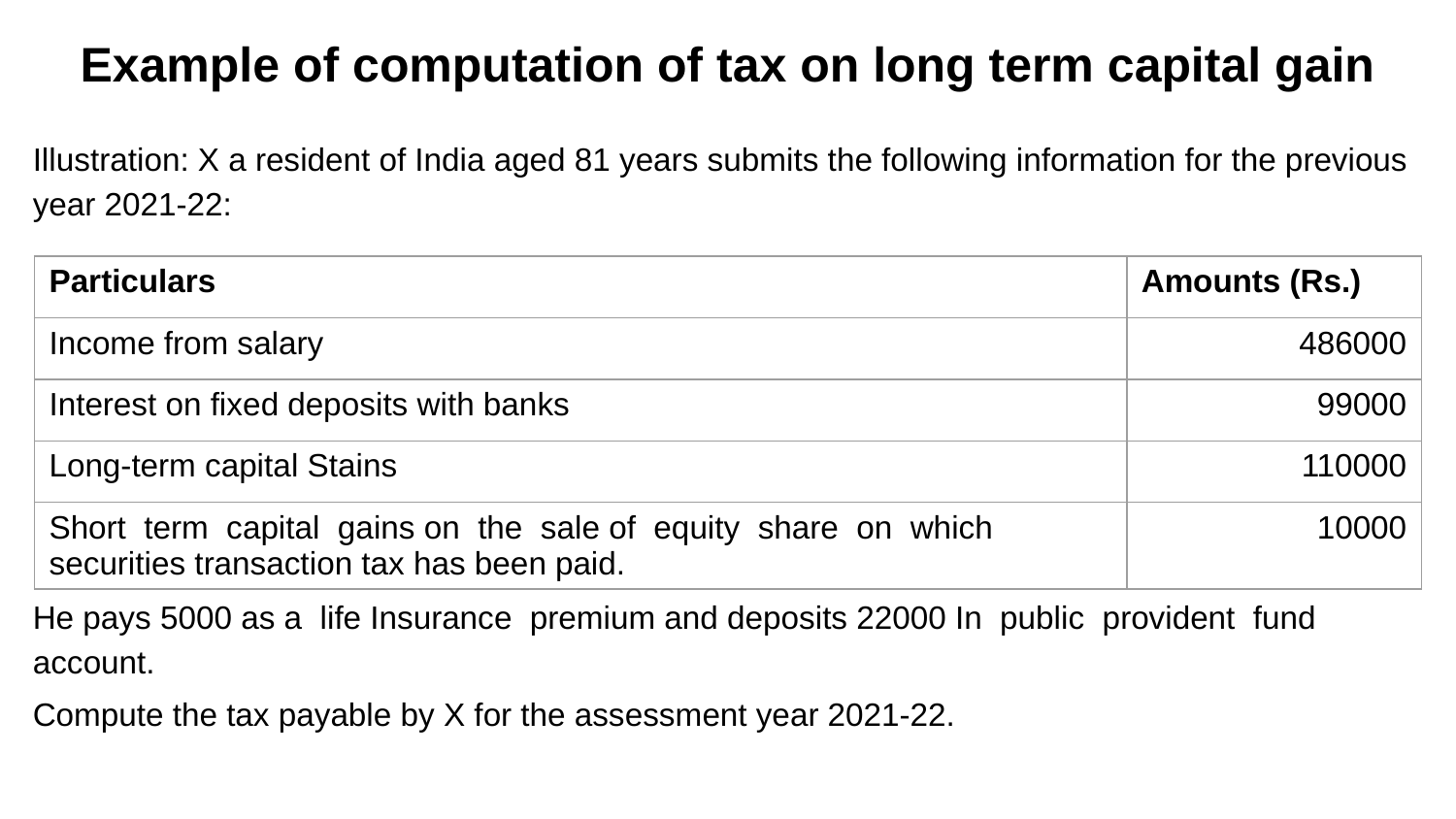

# Example of computation of tax on long term capital gain
Illustration: X a resident of India aged 81 years submits the following information for the previous year 2021-22:

He pays 5000 as a  life Insurance  premium and deposits 22000 In  public  provident  fund account.
Compute the tax payable by X for the assessment year 2021-22.

| Particulars | Amounts (Rs.) |
| --- | --- |
| Income from salary | 486000 |
| Interest on fixed deposits with banks | 99000 |
| Long-term capital Stains | 110000 |
| Short term capital gains on the sale of equity share on which securities transaction tax has been paid. | 10000 |